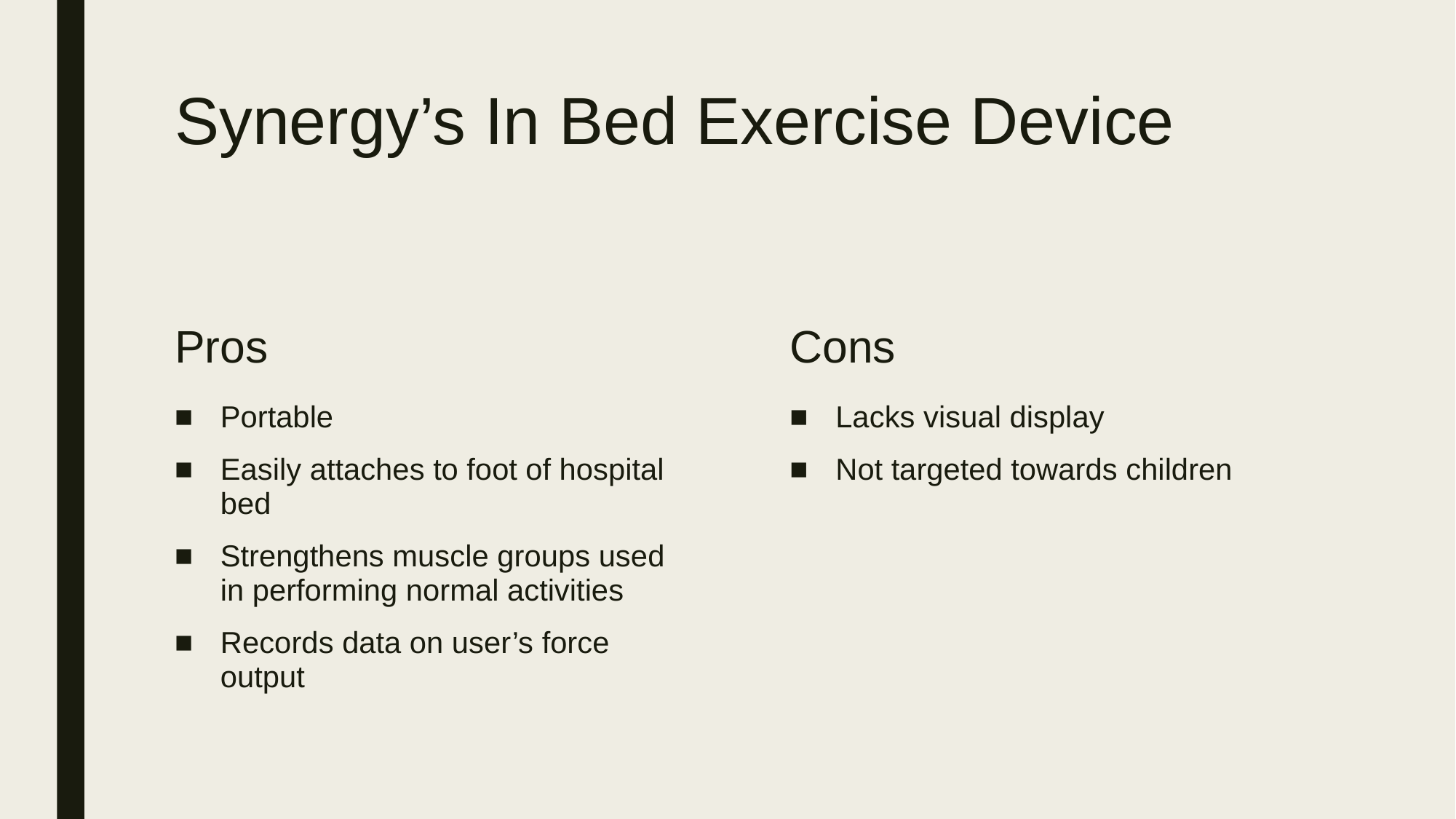

# Synergy’s In Bed Exercise Device
Pros
Cons
Portable
Easily attaches to foot of hospital bed
Strengthens muscle groups used in performing normal activities
Records data on user’s force output
Lacks visual display
Not targeted towards children